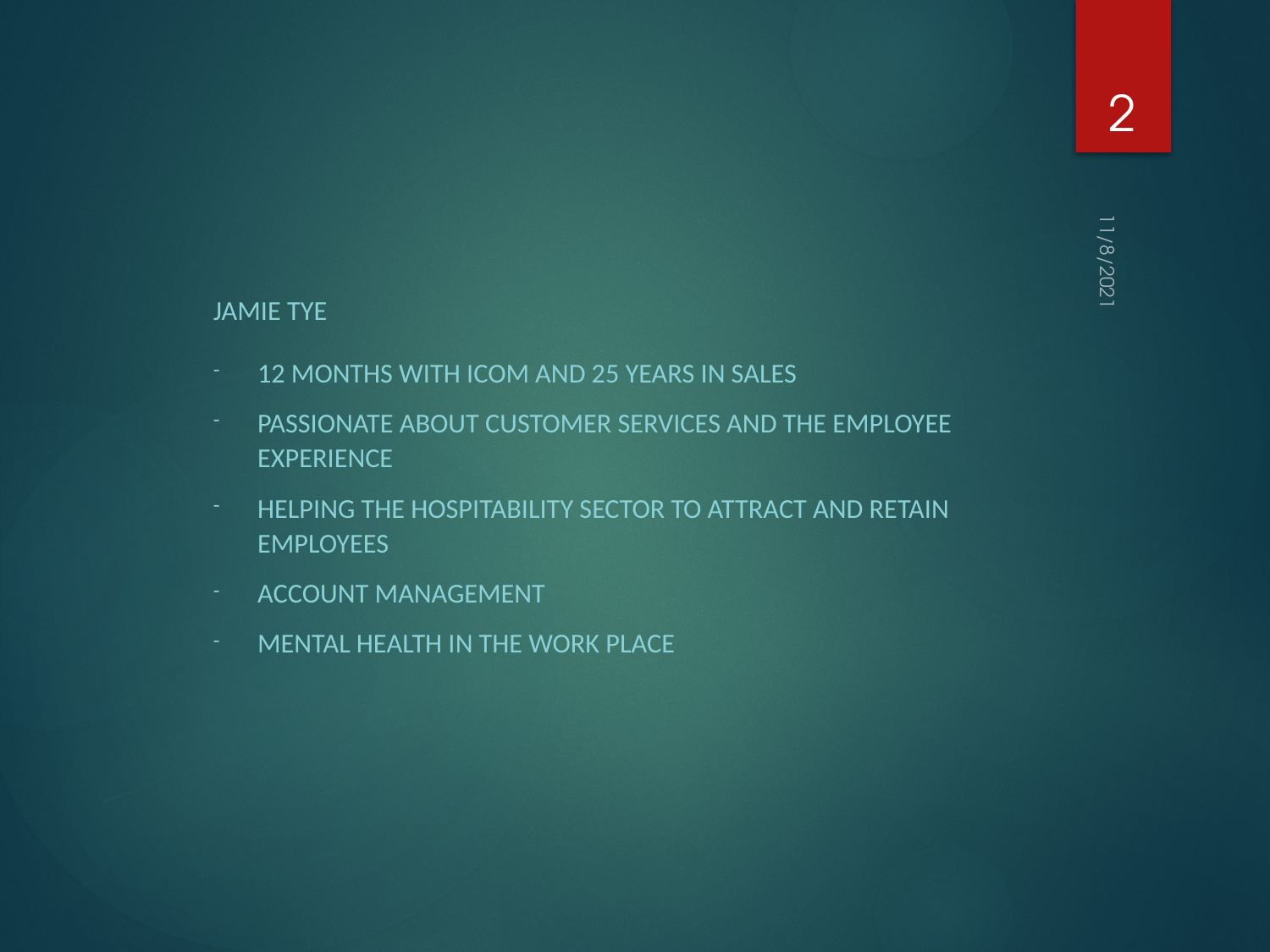

2
# Nice to meet you !
11/8/2021
Jamie Tye
12 months with iCOM and 25 years in sales
Passionate about customer services and the Employee experience
Helping the hospitability sector to attract and retain employees
Account management
Mental health in the work place